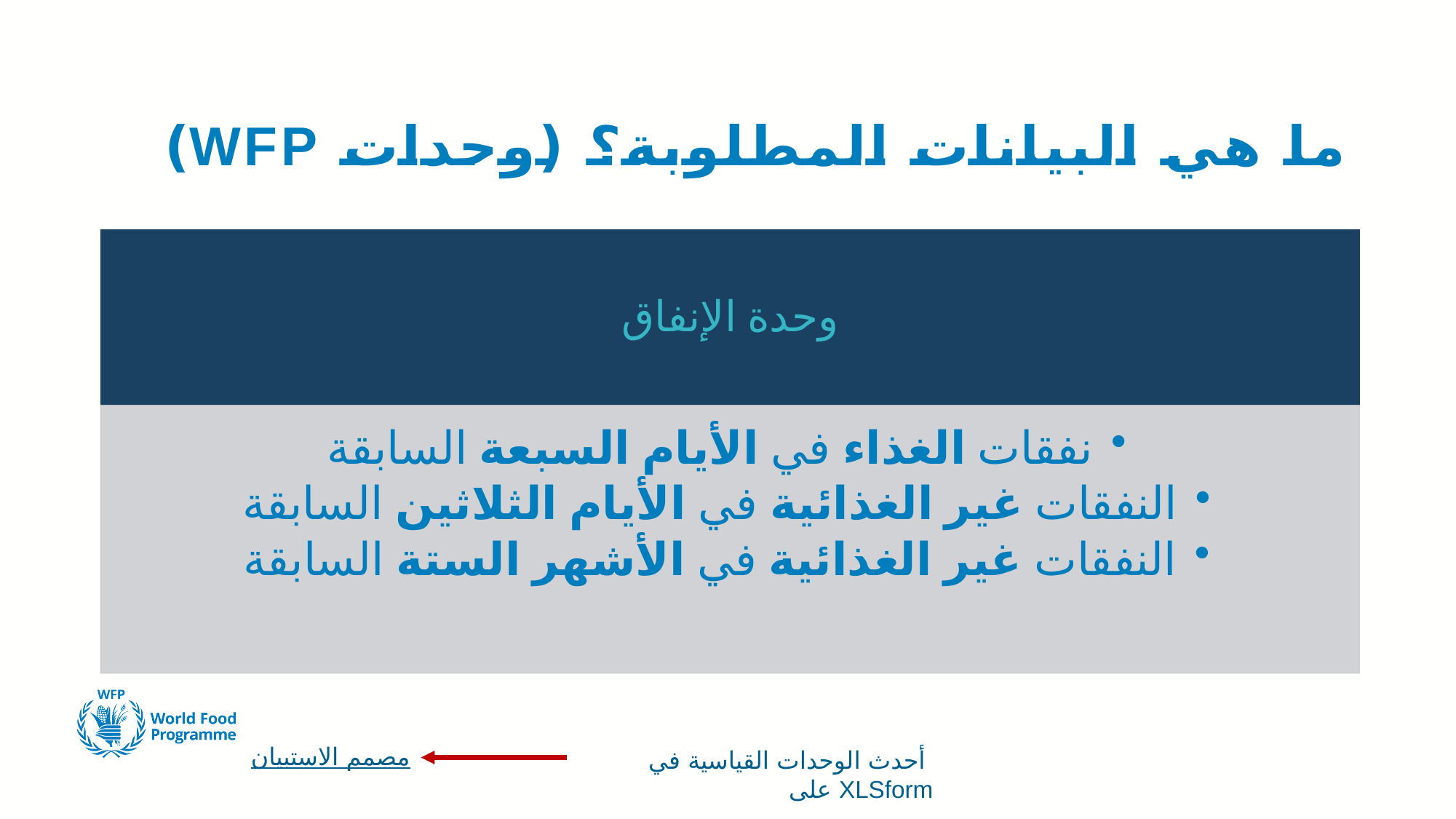

# ما هي البيانات المطلوبة؟ (وحدات WFP)
وحدة الإنفاق
نفقات الغذاء في الأيام السبعة السابقة
النفقات غير الغذائية في الأيام الثلاثين السابقة
النفقات غير الغذائية في الأشهر الستة السابقة
مصمم الاستبيان
 أحدث الوحدات القياسية في XLSform على